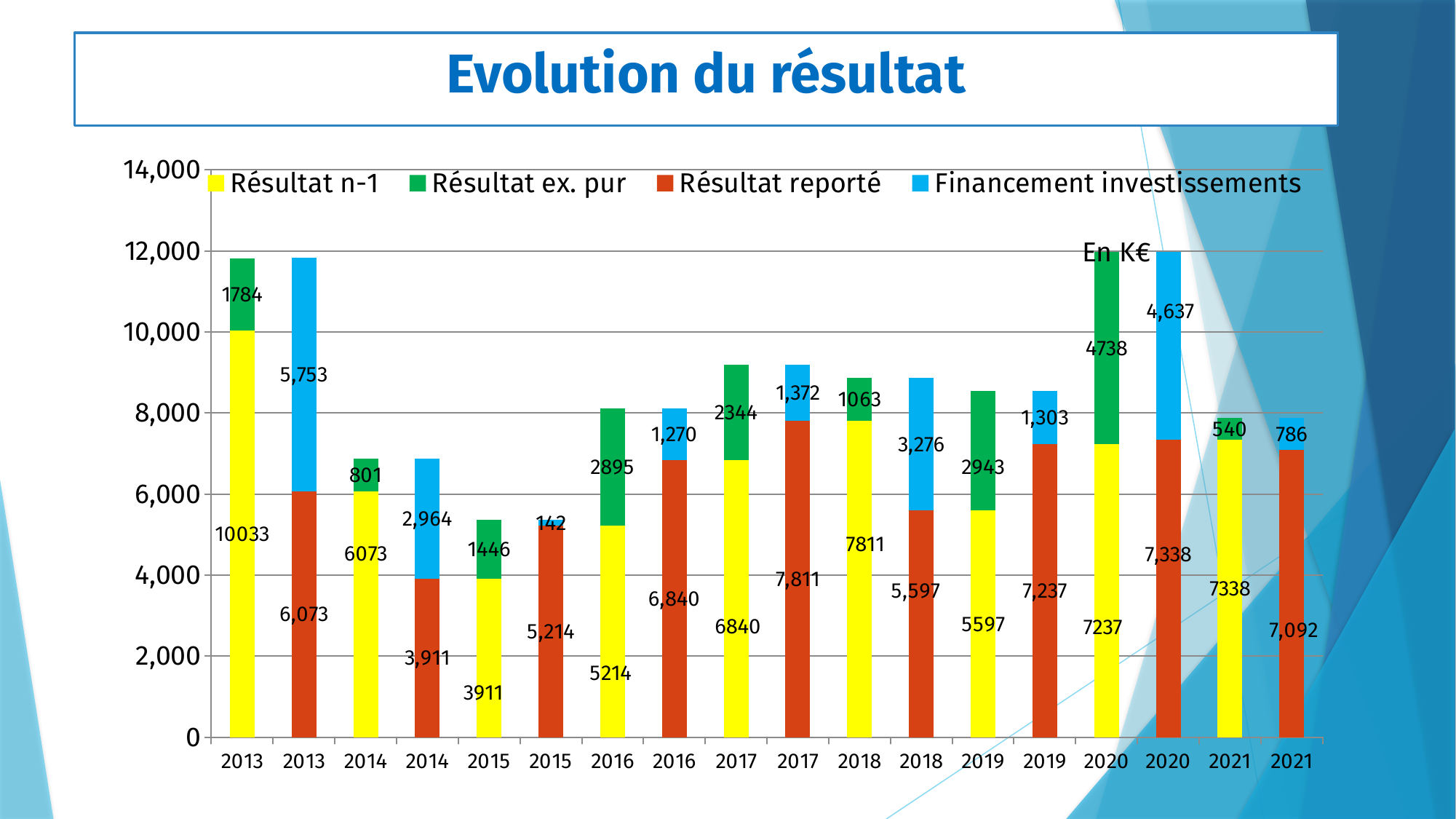

# Evolution du résultat

### Chart

| Category | Résultat n-1 | Résultat ex. pur | Résultat reporté | Financement investissements |
|---|---|---|---|---|
| 2013 | 10033.0 | 1784.0 | None | None |
| 2013 | None | None | 6073.0 | 5753.0 |
| 2014 | 6073.0 | 801.0 | None | None |
| 2014 | None | None | 3911.0 | 2964.0 |
| 2015 | 3911.0 | 1446.0 | None | None |
| 2015 | None | None | 5214.0 | 142.0 |
| 2016 | 5214.0 | 2895.0 | None | None |
| 2016 | None | None | 6840.0 | 1270.0 |
| 2017 | 6840.0 | 2344.0 | None | None |
| 2017 | None | None | 7811.0 | 1372.0 |
| 2018 | 7811.0 | 1063.0 | None | None |
| 2018 | None | None | 5597.0 | 3276.0 |
| 2019 | 5597.0 | 2943.0 | None | None |
| 2019 | None | None | 7237.0 | 1303.0 |
| 2020 | 7237.0 | 4738.0 | None | None |
| 2020 | None | None | 7338.0 | 4637.0 |
| 2021 | 7338.0 | 540.0 | None | None |
| 2021 | None | None | 7092.0 | 786.0 |
En K€